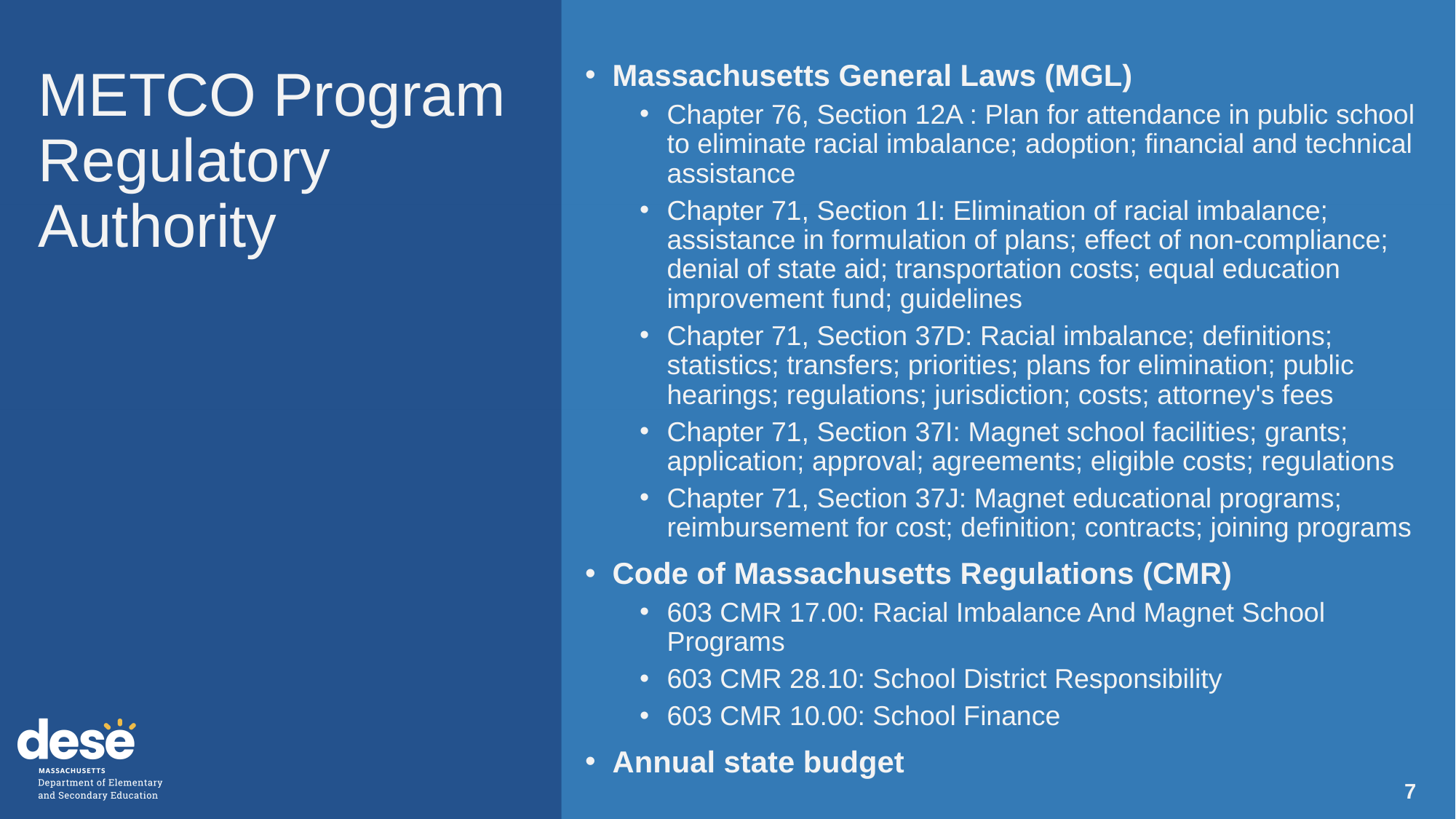

# METCO Program Regulatory Authority
Massachusetts General Laws (MGL)
Chapter 76, Section 12A : Plan for attendance in public school to eliminate racial imbalance; adoption; financial and technical assistance
Chapter 71, Section 1I: Elimination of racial imbalance; assistance in formulation of plans; effect of non-compliance; denial of state aid; transportation costs; equal education improvement fund; guidelines
Chapter 71, Section 37D: Racial imbalance; definitions; statistics; transfers; priorities; plans for elimination; public hearings; regulations; jurisdiction; costs; attorney's fees
Chapter 71, Section 37I: Magnet school facilities; grants; application; approval; agreements; eligible costs; regulations
Chapter 71, Section 37J: Magnet educational programs; reimbursement for cost; definition; contracts; joining programs
Code of Massachusetts Regulations (CMR)
603 CMR 17.00: Racial Imbalance And Magnet School Programs
603 CMR 28.10: School District Responsibility
603 CMR 10.00: School Finance
Annual state budget
7